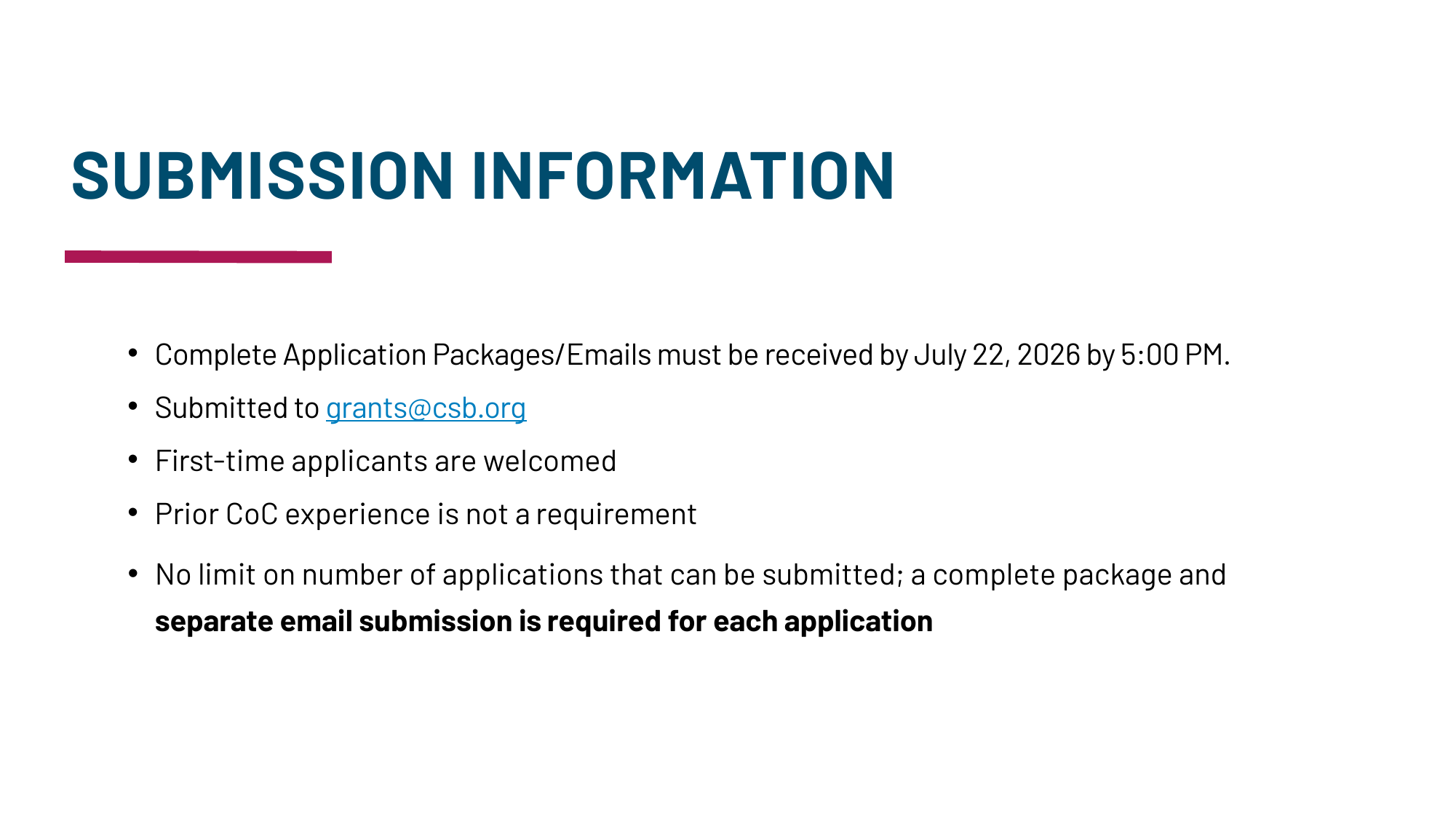

# SUBMISSION INFORMATION
Complete Application Packages/Emails must be received by July 22, 2026 by 5:00 PM.
Submitted to grants@csb.org
First-time applicants are welcomed
Prior CoC experience is not a requirement
No limit on number of applications that can be submitted; a complete package and separate email submission is required for each application